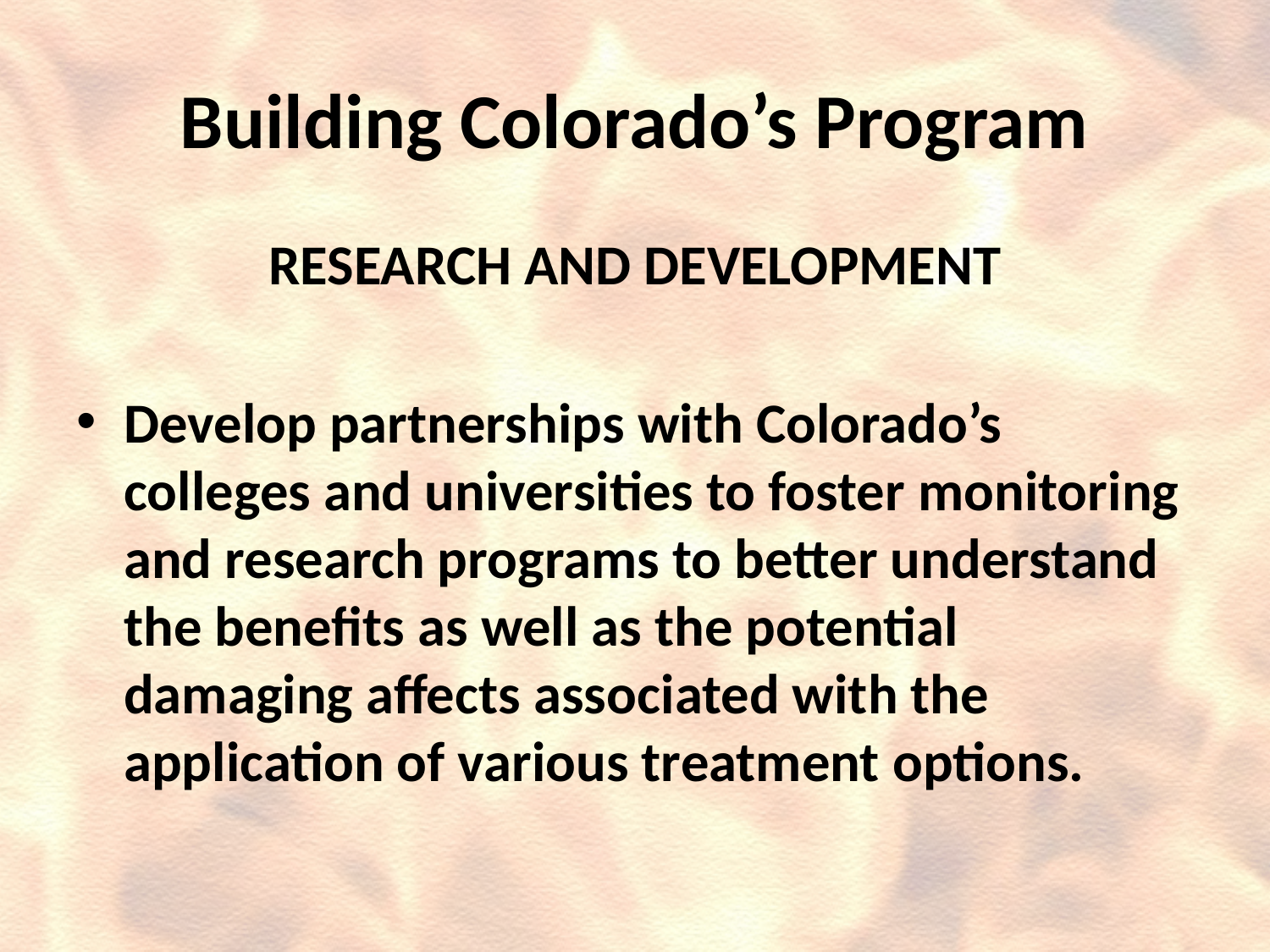

# Building Colorado’s Program
RESEARCH AND DEVELOPMENT

Develop partnerships with Colorado’s colleges and universities to foster monitoring and research programs to better understand the benefits as well as the potential damaging affects associated with the application of various treatment options.